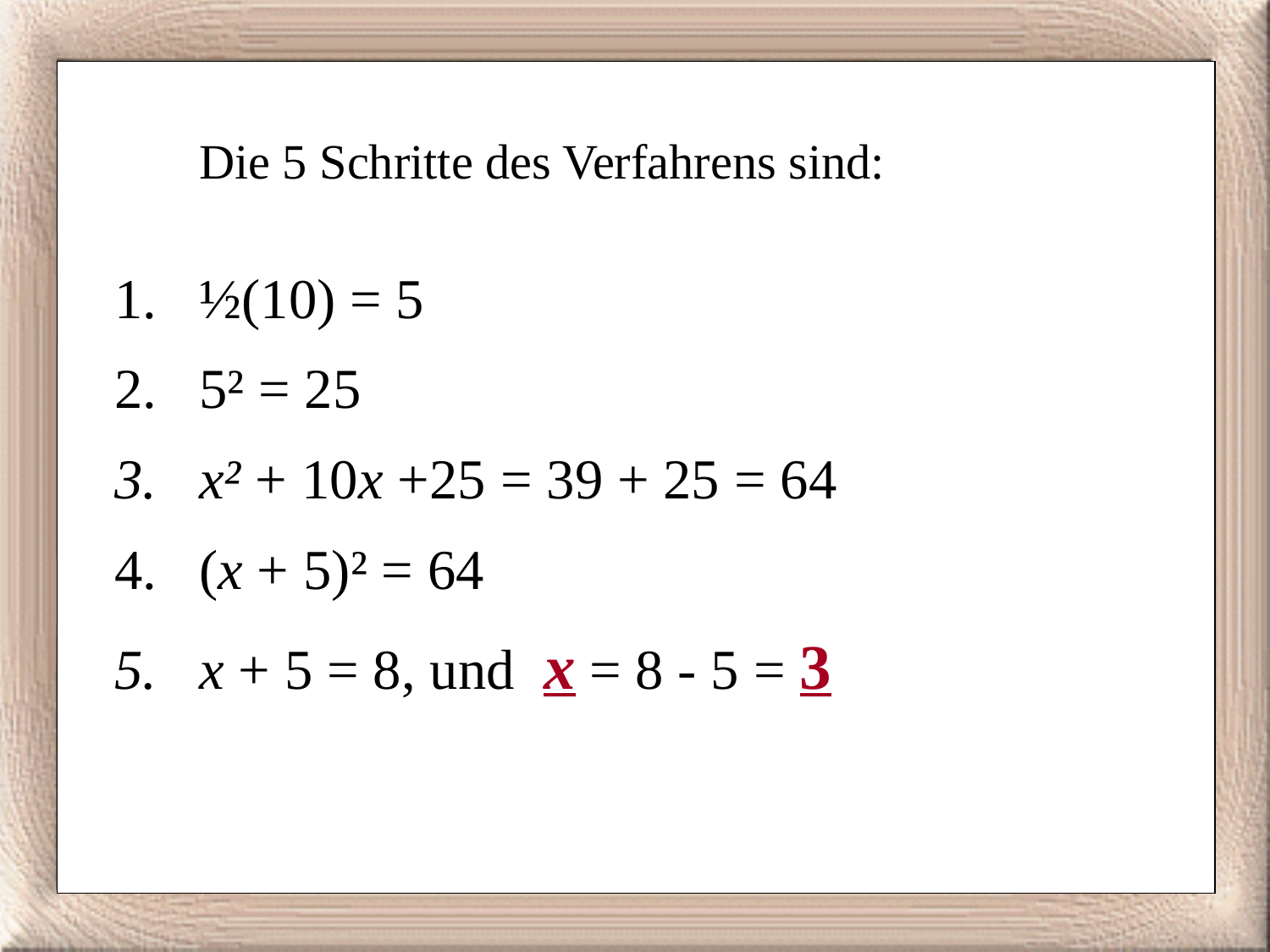

Die 5 Schritte des Verfahrens sind:

½(10) = 5
5² = 25
x² + 10x +25 = 39 + 25 = 64
(x + 5)² = 64
x + 5 = 8, und  x = 8 - 5 = 3